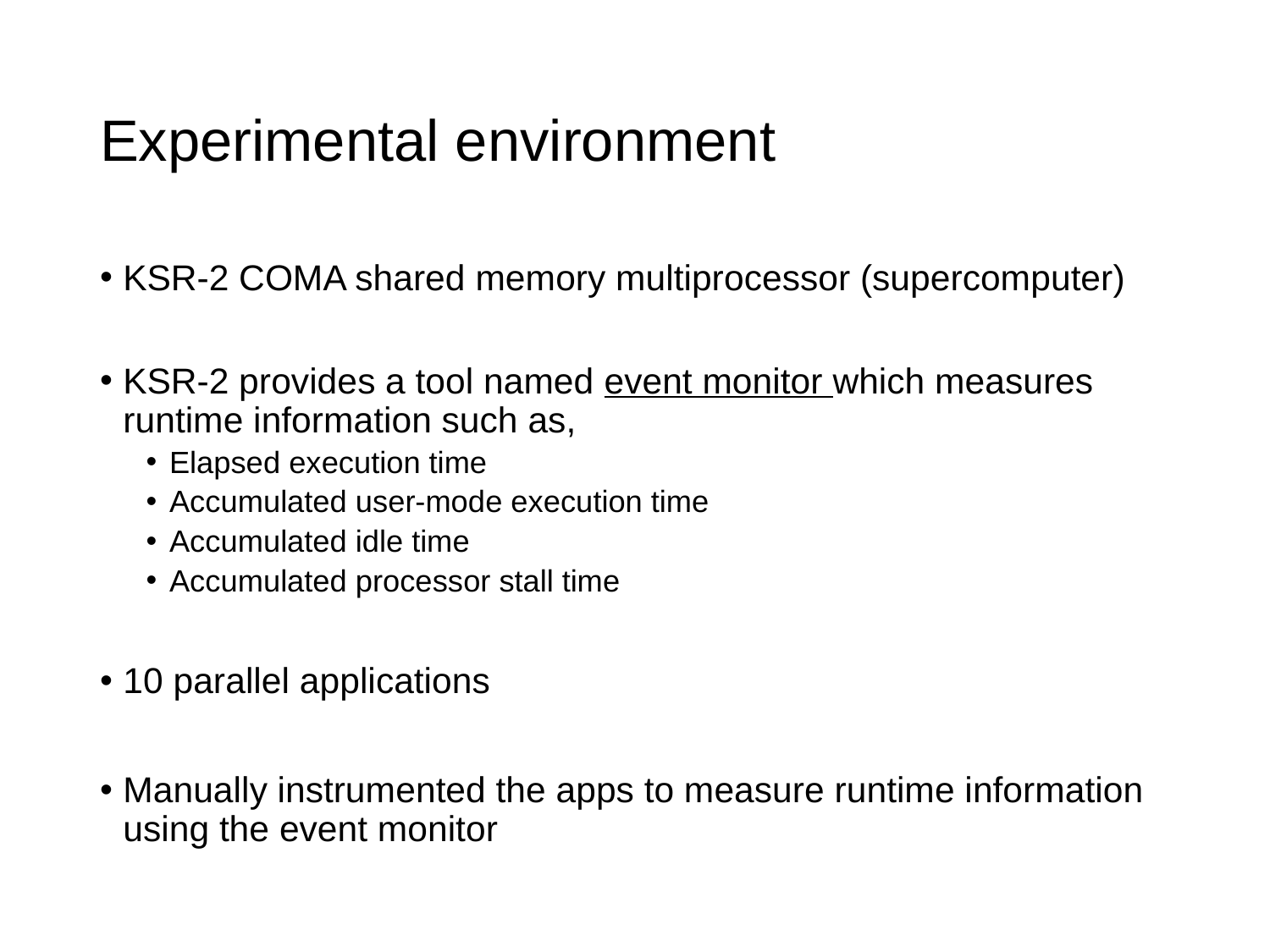

# Experimental environment
KSR-2 COMA shared memory multiprocessor (supercomputer)

KSR-2 provides a tool named event monitor which measures runtime information such as,
Elapsed execution time
Accumulated user-mode execution time
Accumulated idle time
Accumulated processor stall time

10 parallel applications

Manually instrumented the apps to measure runtime information using the event monitor